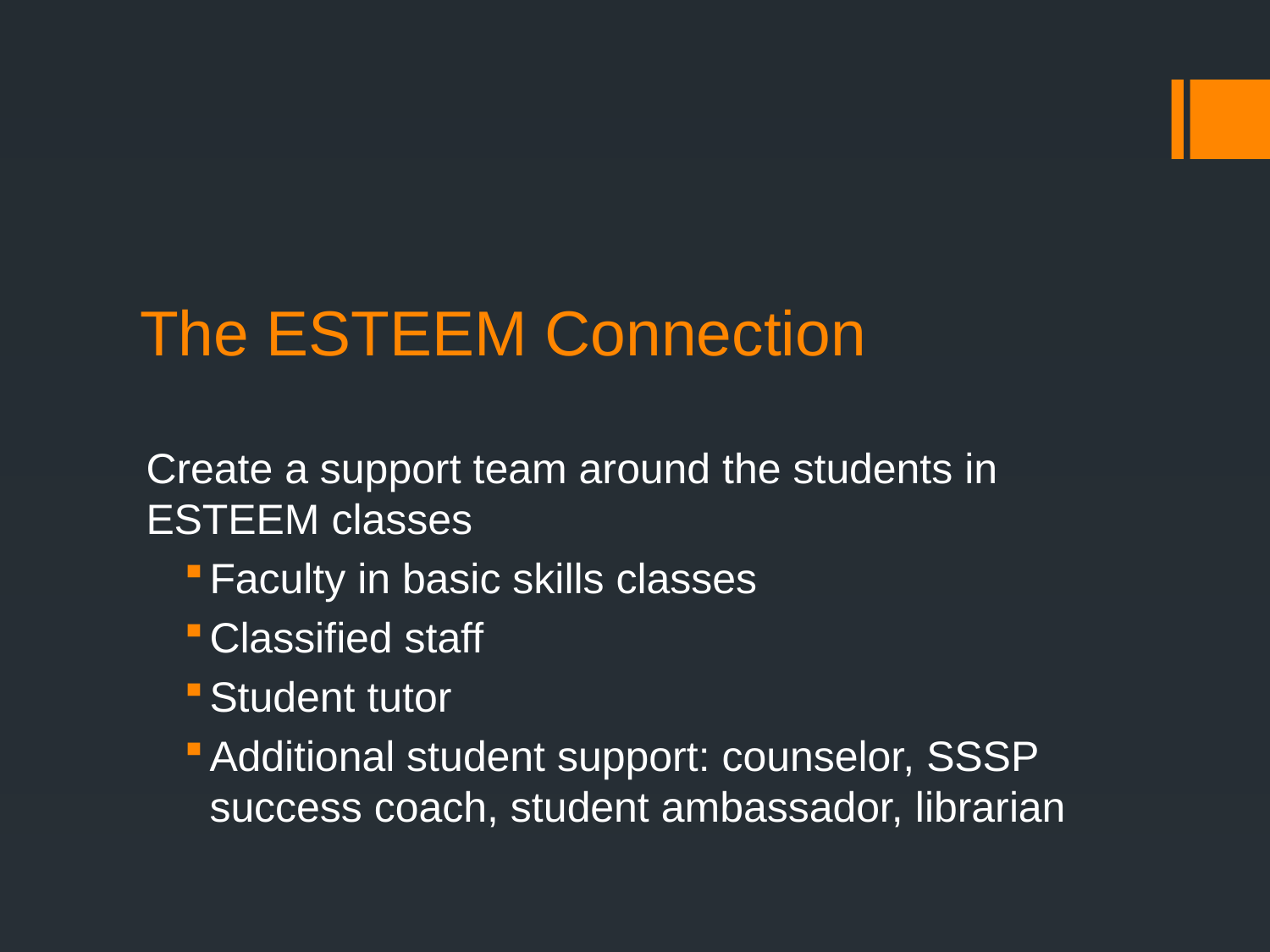

# The ESTEEM Connection

Create a support team around the students in ESTEEM classes
Faculty in basic skills classes
Classified staff
Student tutor
Additional student support: counselor, SSSP success coach, student ambassador, librarian